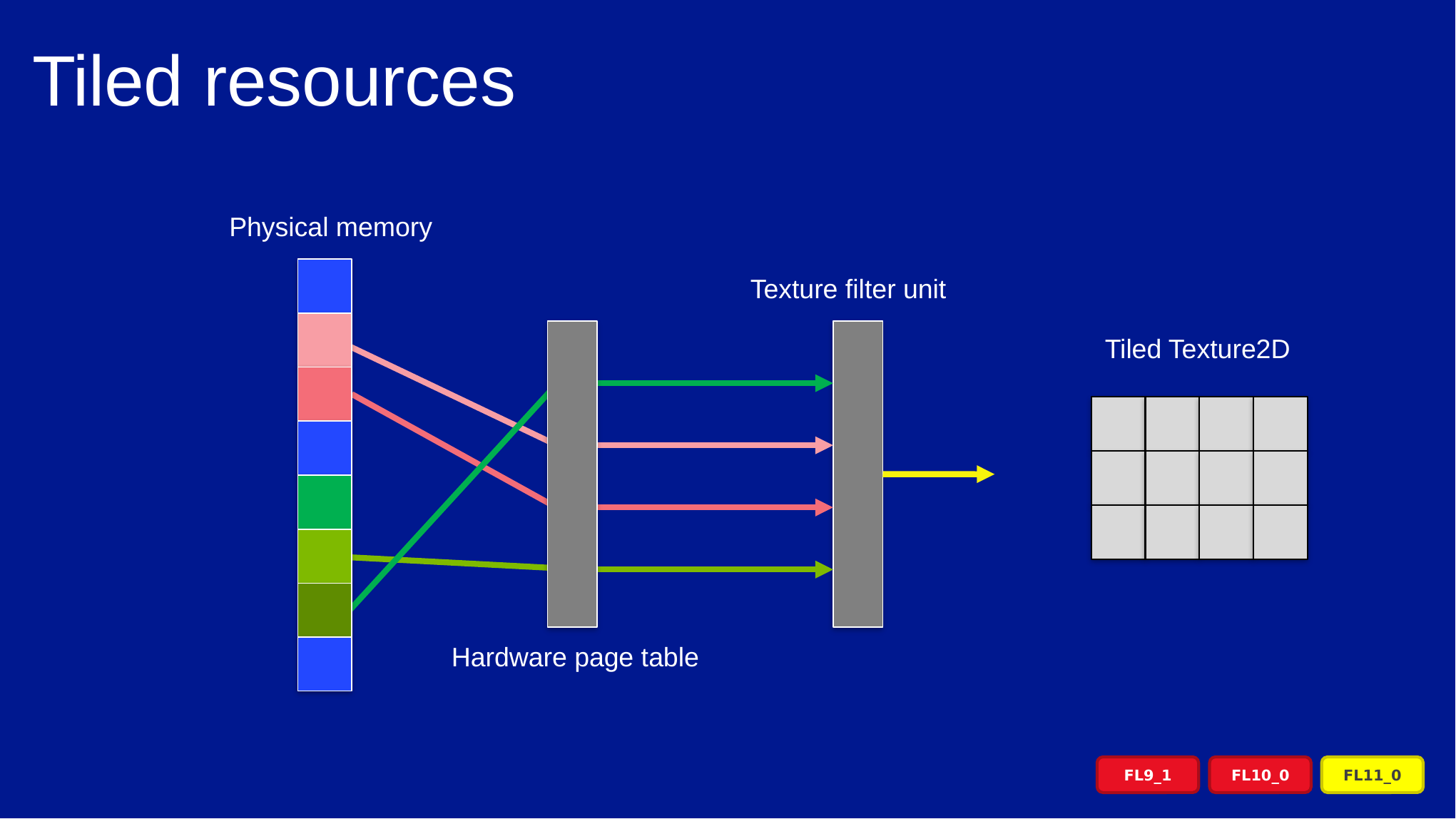

# Tiled resources
Physical memory

Texture filter unit

Tiled Texture2D

Hardware page table

FL9_1
FL10_0
FL11_0